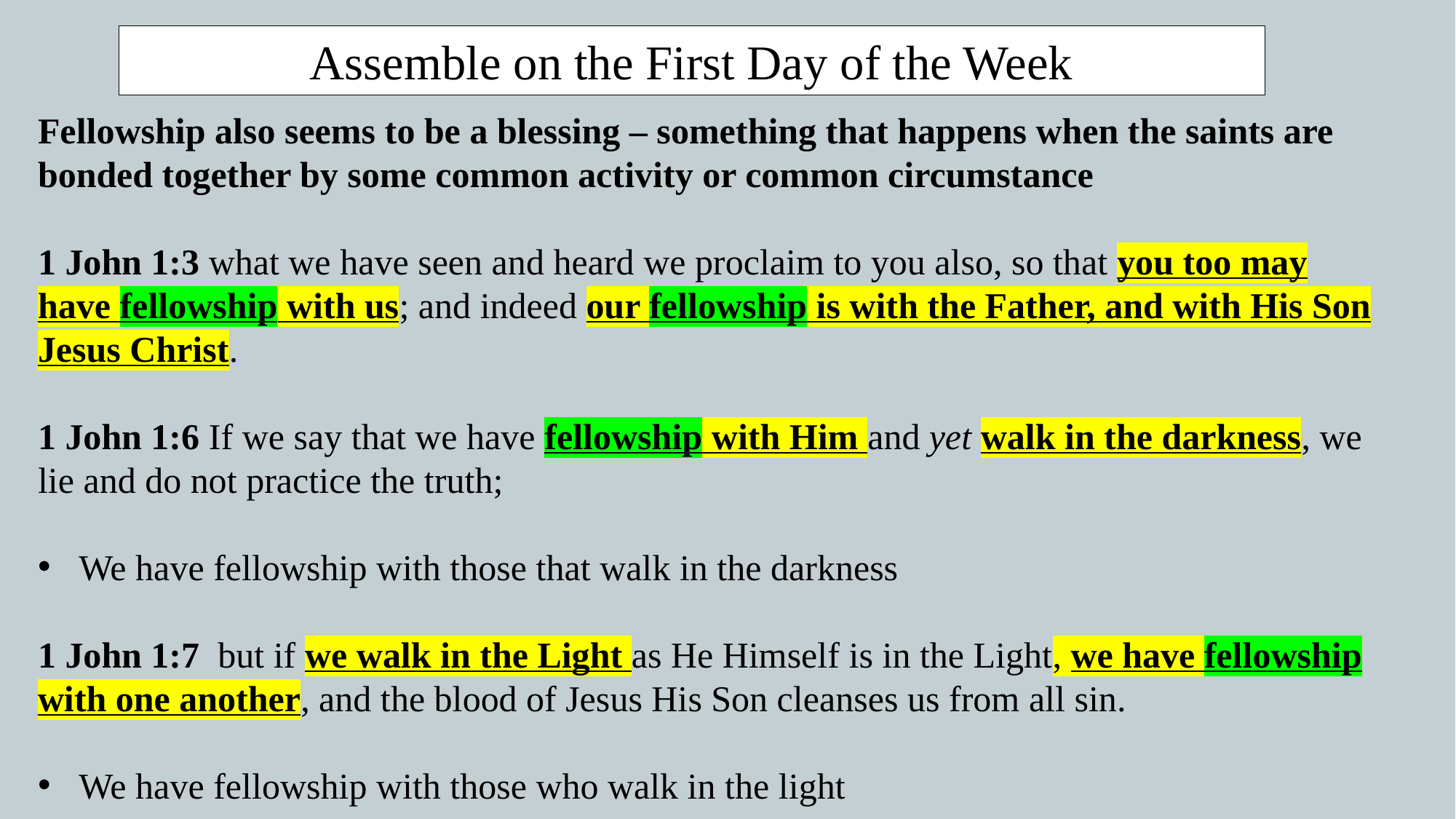

Assemble on the First Day of the Week
Fellowship also seems to be a blessing – something that happens when the saints are bonded together by some common activity or common circumstance

1 John 1:3 what we have seen and heard we proclaim to you also, so that you too may have fellowship with us; and indeed our fellowship is with the Father, and with His Son Jesus Christ.
1 John 1:6 If we say that we have fellowship with Him and yet walk in the darkness, we lie and do not practice the truth;

We have fellowship with those that walk in the darkness
1 John 1:7  but if we walk in the Light as He Himself is in the Light, we have fellowship with one another, and the blood of Jesus His Son cleanses us from all sin.

We have fellowship with those who walk in the light